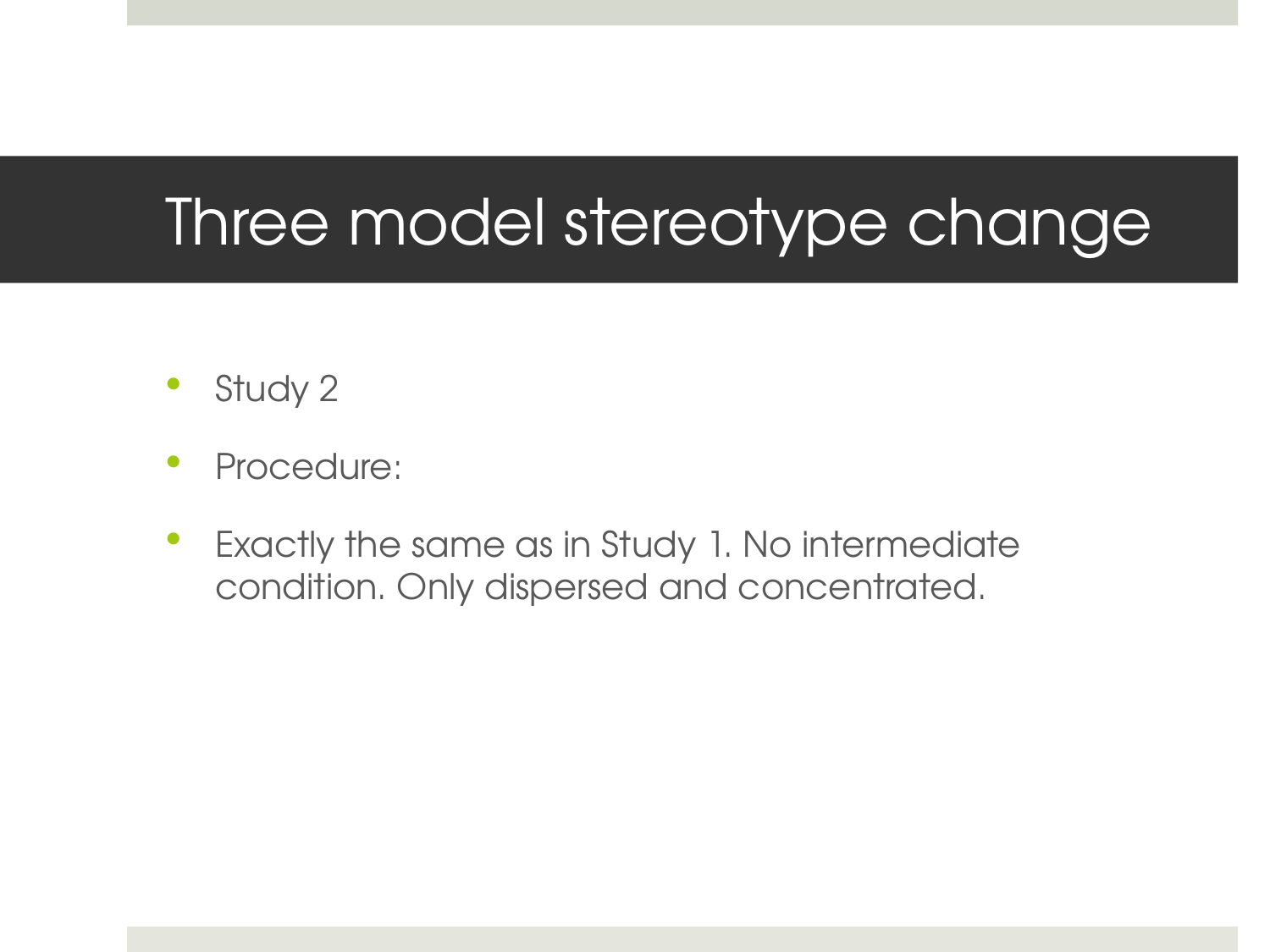

# Three model stereotype change
Study 2
Procedure:
Exactly the same as in Study 1. No intermediate condition. Only dispersed and concentrated.